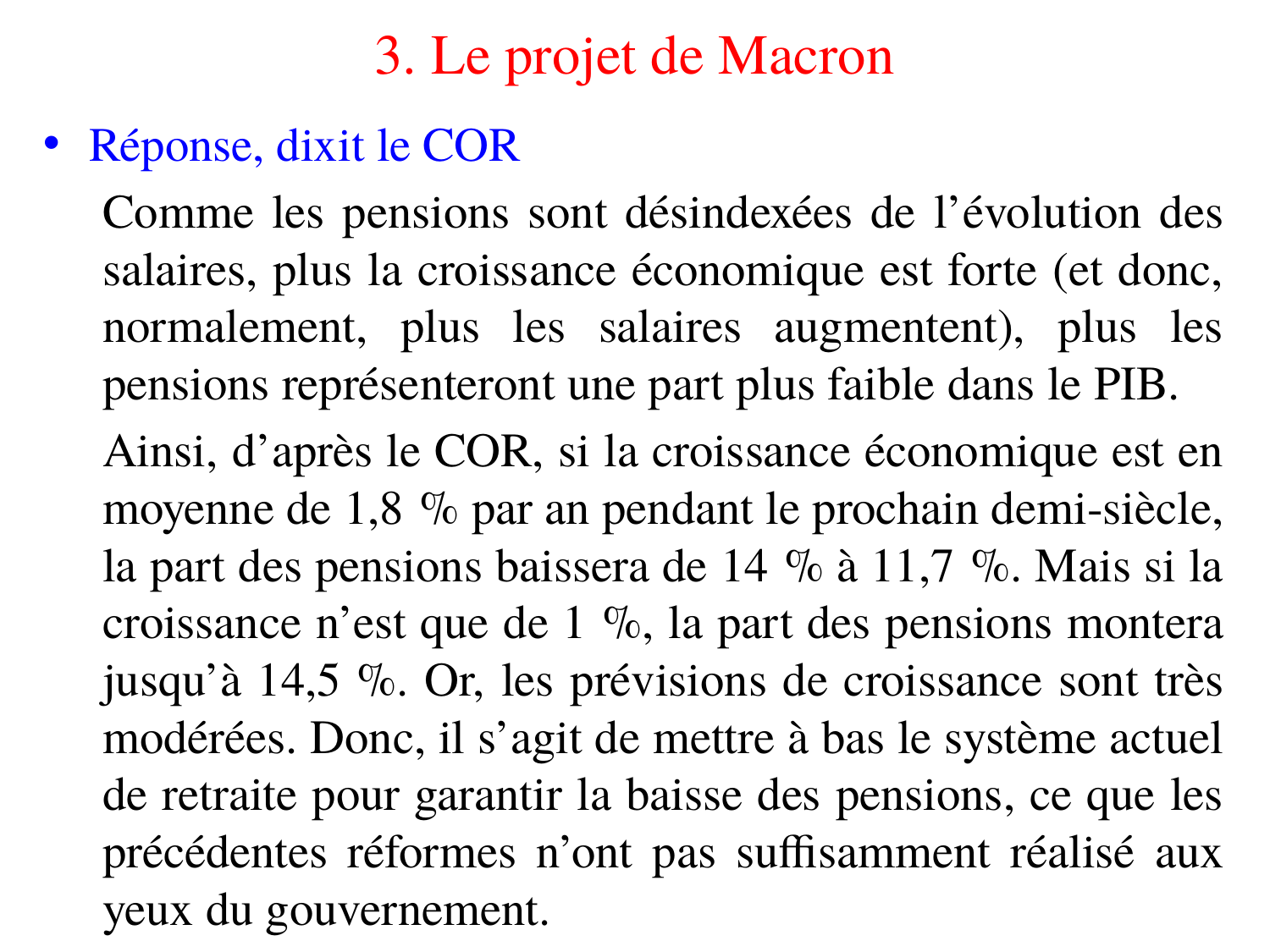

# 3. Le projet de Macron
Réponse, dixit le COR
Comme les pensions sont désindexées de l’évolution des salaires, plus la croissance économique est forte (et donc, normalement, plus les salaires augmentent), plus les pensions représenteront une part plus faible dans le PIB.
Ainsi, d’après le COR, si la croissance économique est en moyenne de 1,8 % par an pendant le prochain demi-siècle, la part des pensions baissera de 14 % à 11,7 %. Mais si la croissance n’est que de 1 %, la part des pensions montera jusqu’à 14,5 %. Or, les prévisions de croissance sont très modérées. Donc, il s’agit de mettre à bas le système actuel de retraite pour garantir la baisse des pensions, ce que les précédentes réformes n’ont pas suffisamment réalisé aux yeux du gouvernement.